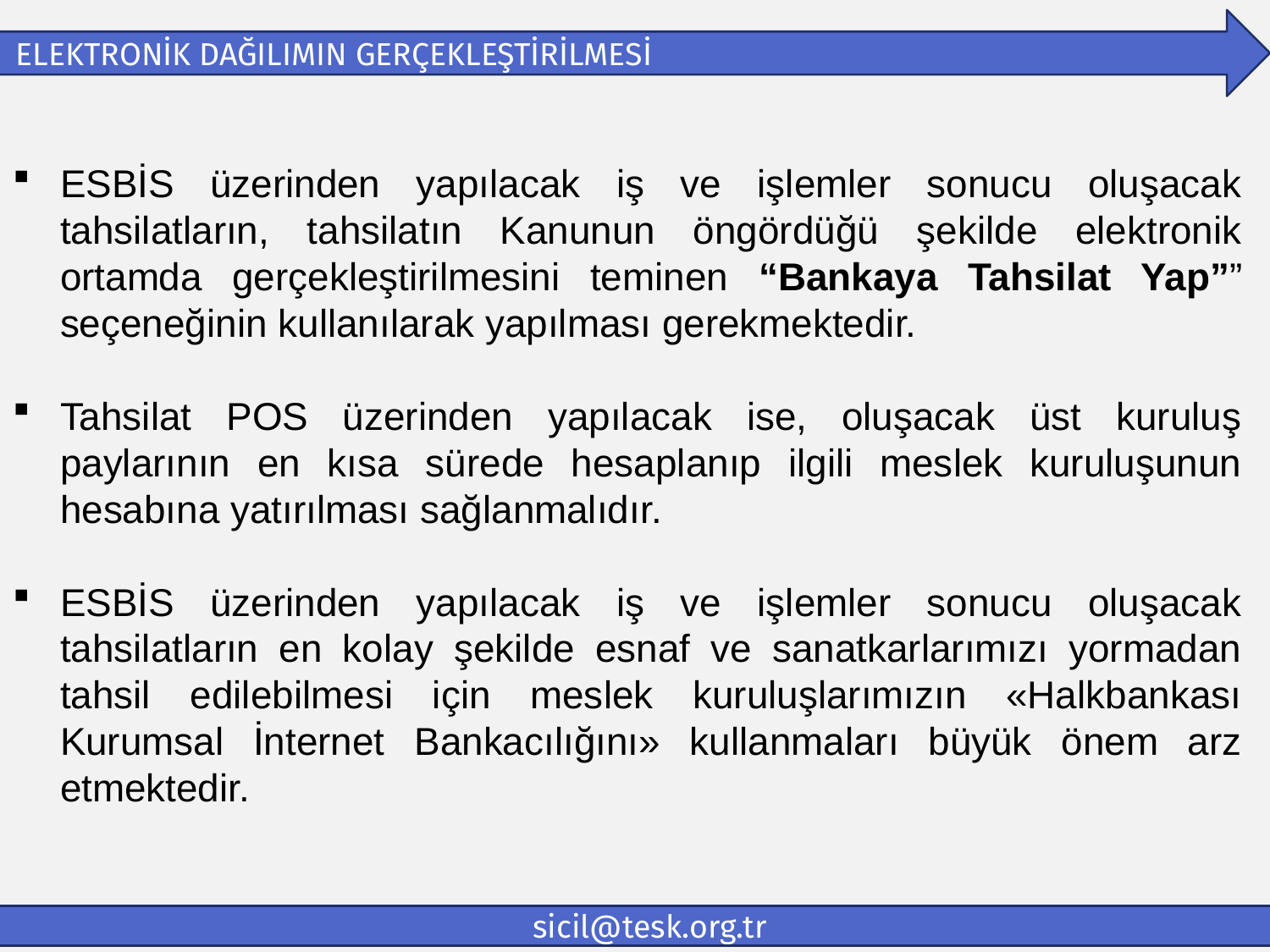

ELEKTRONİK DAĞILIMIN GERÇEKLEŞTİRİLMESİ

ESBİS üzerinden yapılacak iş ve işlemler sonucu oluşacak tahsilatların, tahsilatın Kanunun öngördüğü şekilde elektronik ortamda gerçekleştirilmesini teminen “Bankaya Tahsilat Yap”” seçeneğinin kullanılarak yapılması gerekmektedir.

Tahsilat POS üzerinden yapılacak ise, oluşacak üst kuruluş paylarının en kısa sürede hesaplanıp ilgili meslek kuruluşunun hesabına yatırılması sağlanmalıdır.

ESBİS üzerinden yapılacak iş ve işlemler sonucu oluşacak tahsilatların en kolay şekilde esnaf ve sanatkarlarımızı yormadan tahsil edilebilmesi için meslek kuruluşlarımızın «Halkbankası Kurumsal İnternet Bankacılığını» kullanmaları büyük önem arz etmektedir.

sicil@tesk.org.tr